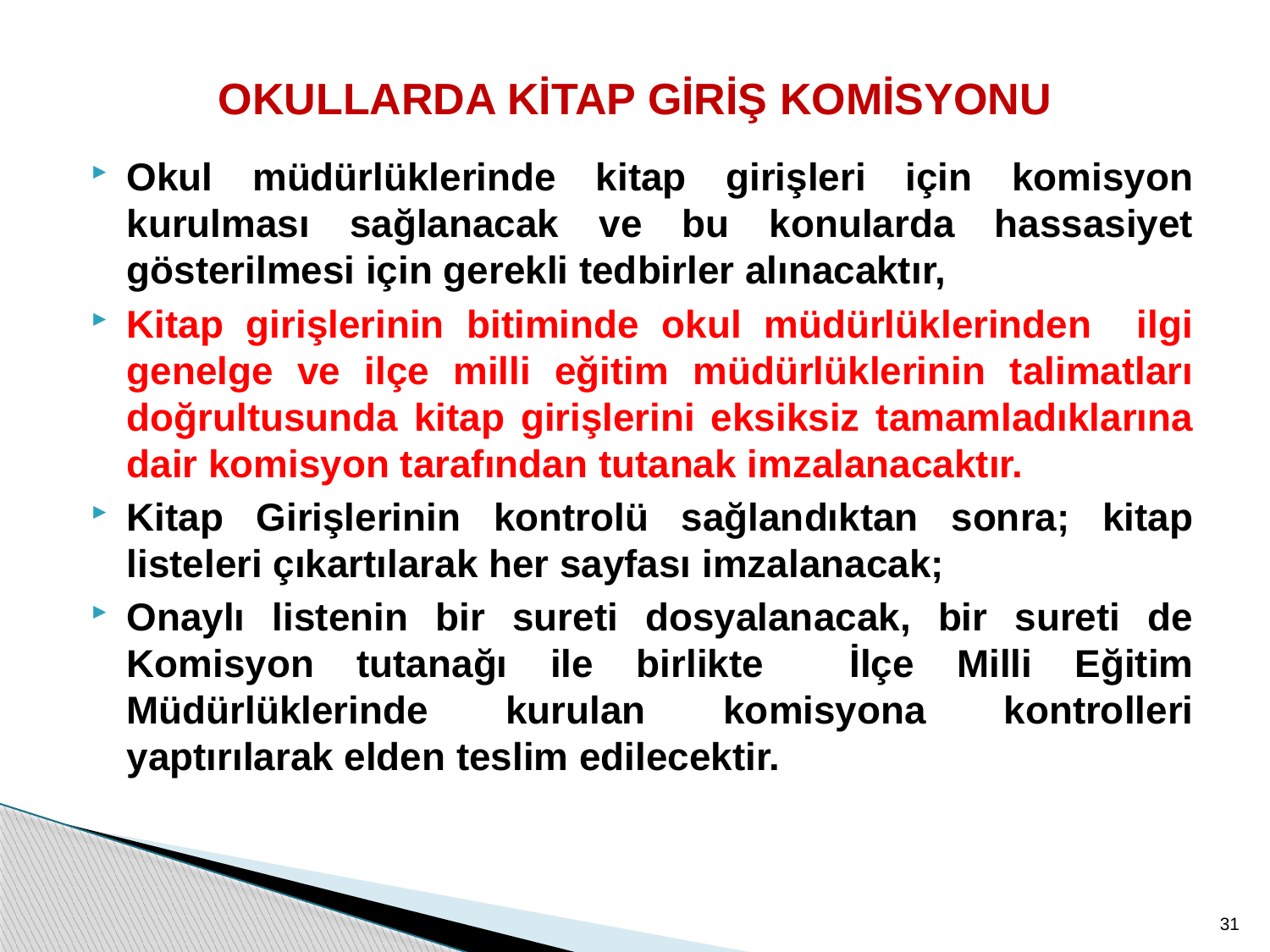

# OKULLARDA KİTAP GİRİŞ KOMİSYONU
Okul müdürlüklerinde kitap girişleri için komisyon kurulması sağlanacak ve bu konularda hassasiyet gösterilmesi için gerekli tedbirler alınacaktır,
Kitap girişlerinin bitiminde okul müdürlüklerinden  ilgi genelge ve ilçe milli eğitim müdürlüklerinin talimatları doğrultusunda kitap girişlerini eksiksiz tamamladıklarına dair komisyon tarafından tutanak imzalanacaktır.
Kitap Girişlerinin kontrolü sağlandıktan sonra; kitap listeleri çıkartılarak her sayfası imzalanacak;
Onaylı listenin bir sureti dosyalanacak, bir sureti de Komisyon tutanağı ile birlikte  İlçe Milli Eğitim Müdürlüklerinde kurulan komisyona kontrolleri yaptırılarak elden teslim edilecektir.

31